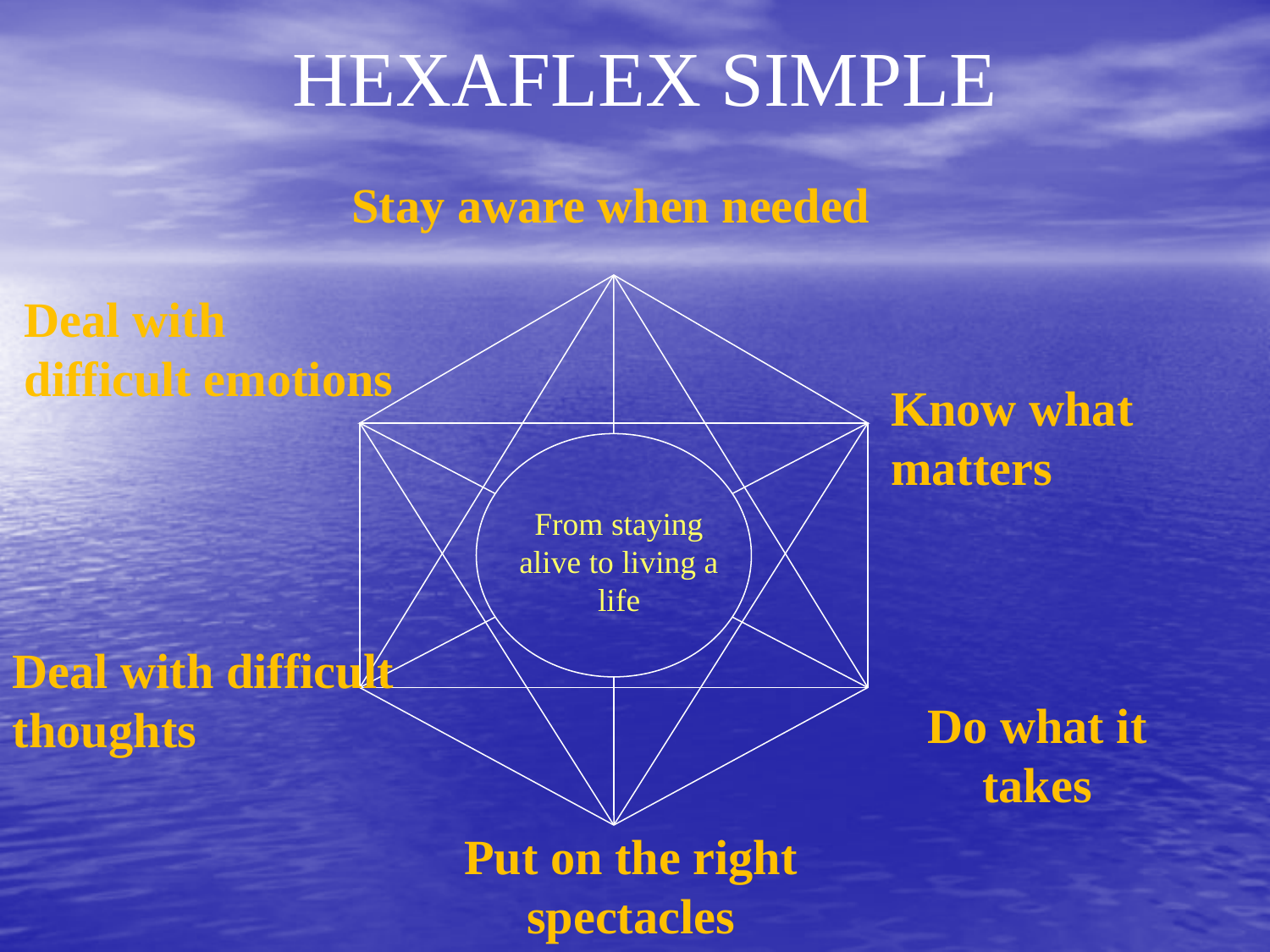

HEXAFLEX SIMPLE
Stay aware when needed

Deal with difficult emotions

Know what matters

From staying alive to living a life
Deal with difficult thoughts

Do what it takes
Put on the right spectacles